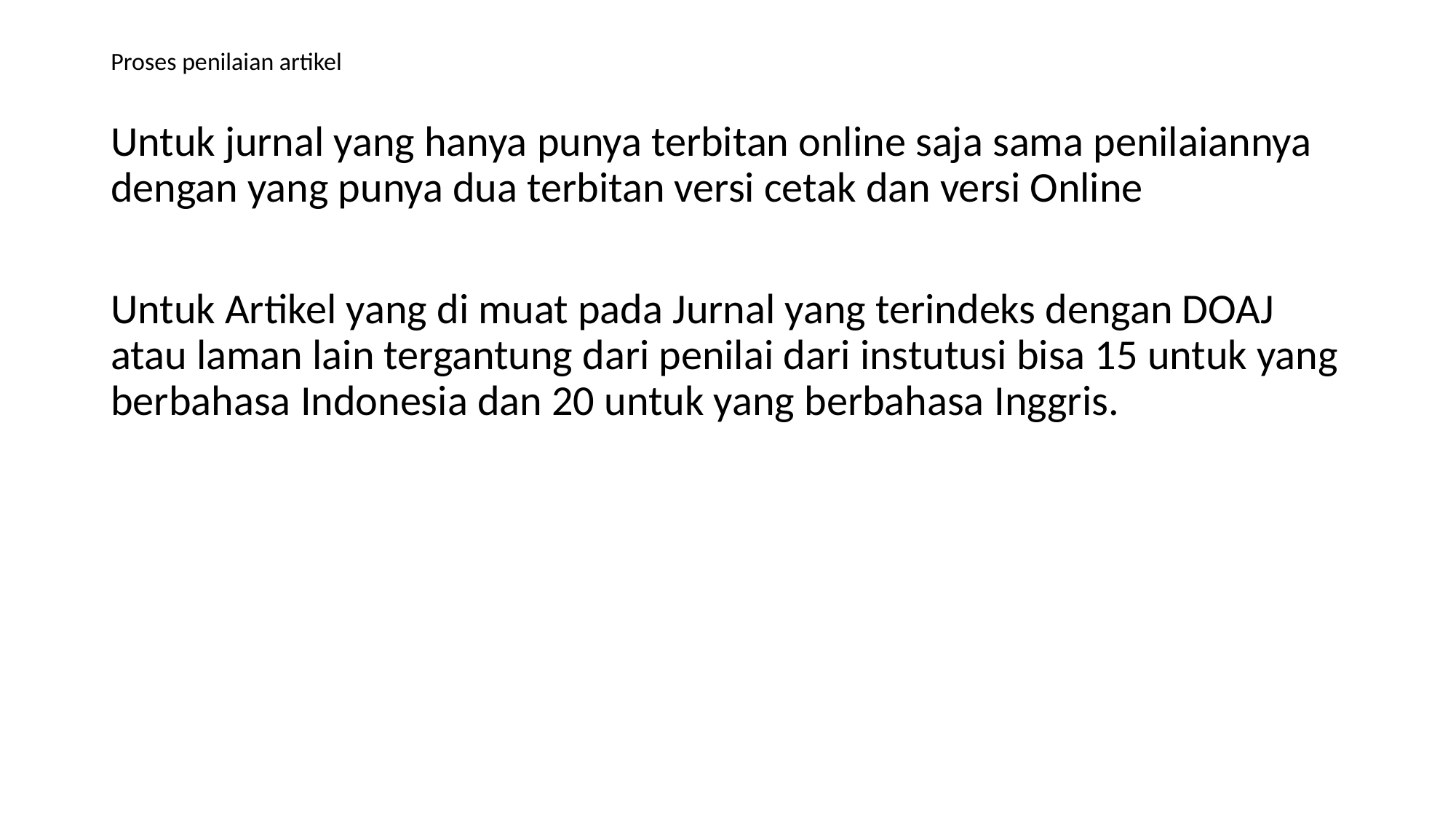

# Proses penilaian artikel
Untuk jurnal yang hanya punya terbitan online saja sama penilaiannya dengan yang punya dua terbitan versi cetak dan versi Online

Untuk Artikel yang di muat pada Jurnal yang terindeks dengan DOAJ  atau laman lain tergantung dari penilai dari instutusi bisa 15 untuk yang berbahasa Indonesia dan 20 untuk yang berbahasa Inggris.